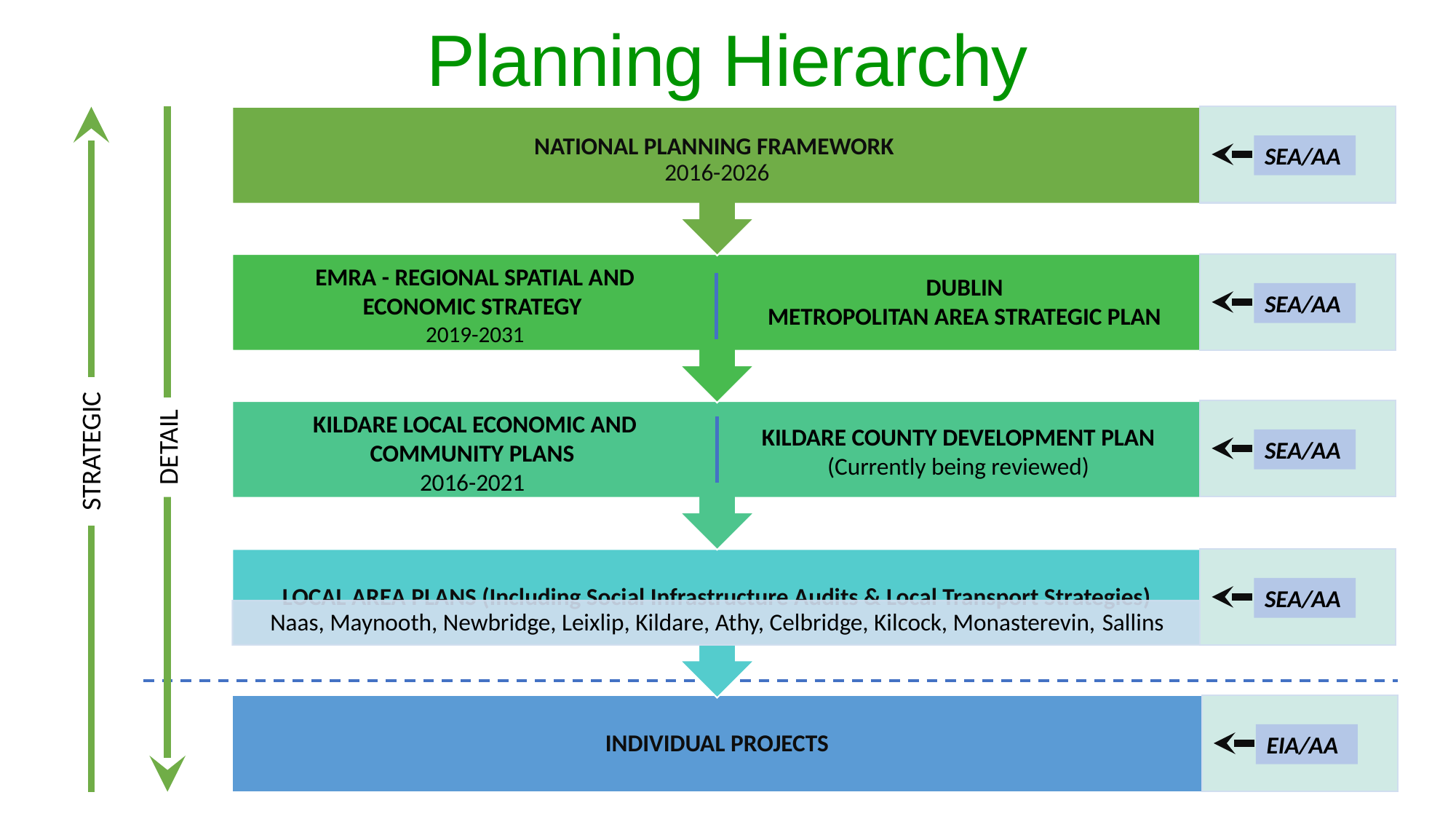

Planning Hierarchy
INDIVIDUAL PROJECTS
LOCAL AREA PLANS (Including Social Infrastructure Audits & Local Transport Strategies)
Naas, Maynooth, Newbridge, Leixlip, Kildare, Athy, Celbridge, Kilcock, Monasterevin, Sallins

NATIONAL PLANNING FRAMEWORK
2016-2026

SEA/AA

SEA/AA
EMRA - REGIONAL SPATIAL AND ECONOMIC STRATEGY
2019-2031
DUBLIN
METROPOLITAN AREA STRATEGIC PLAN

SEA/AA
KILDARE LOCAL ECONOMIC AND COMMUNITY PLANS
2016-2021
KILDARE COUNTY DEVELOPMENT PLAN (Currently being reviewed)

SEA/AA

EIA/AA
DETAIL
STRATEGIC